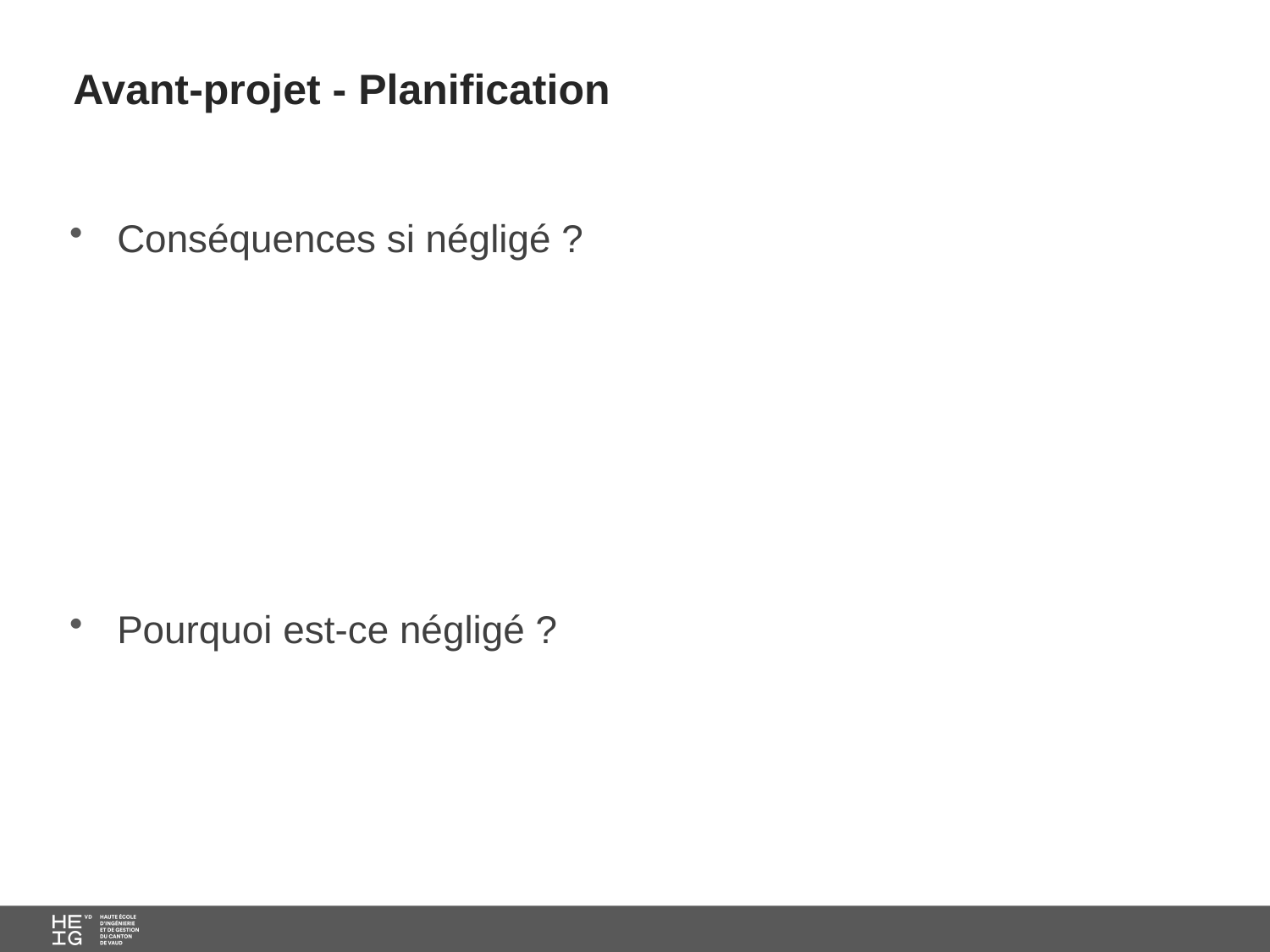

# Avant-projet - Planification
Conséquences si négligé ?

Pourquoi est-ce négligé ?